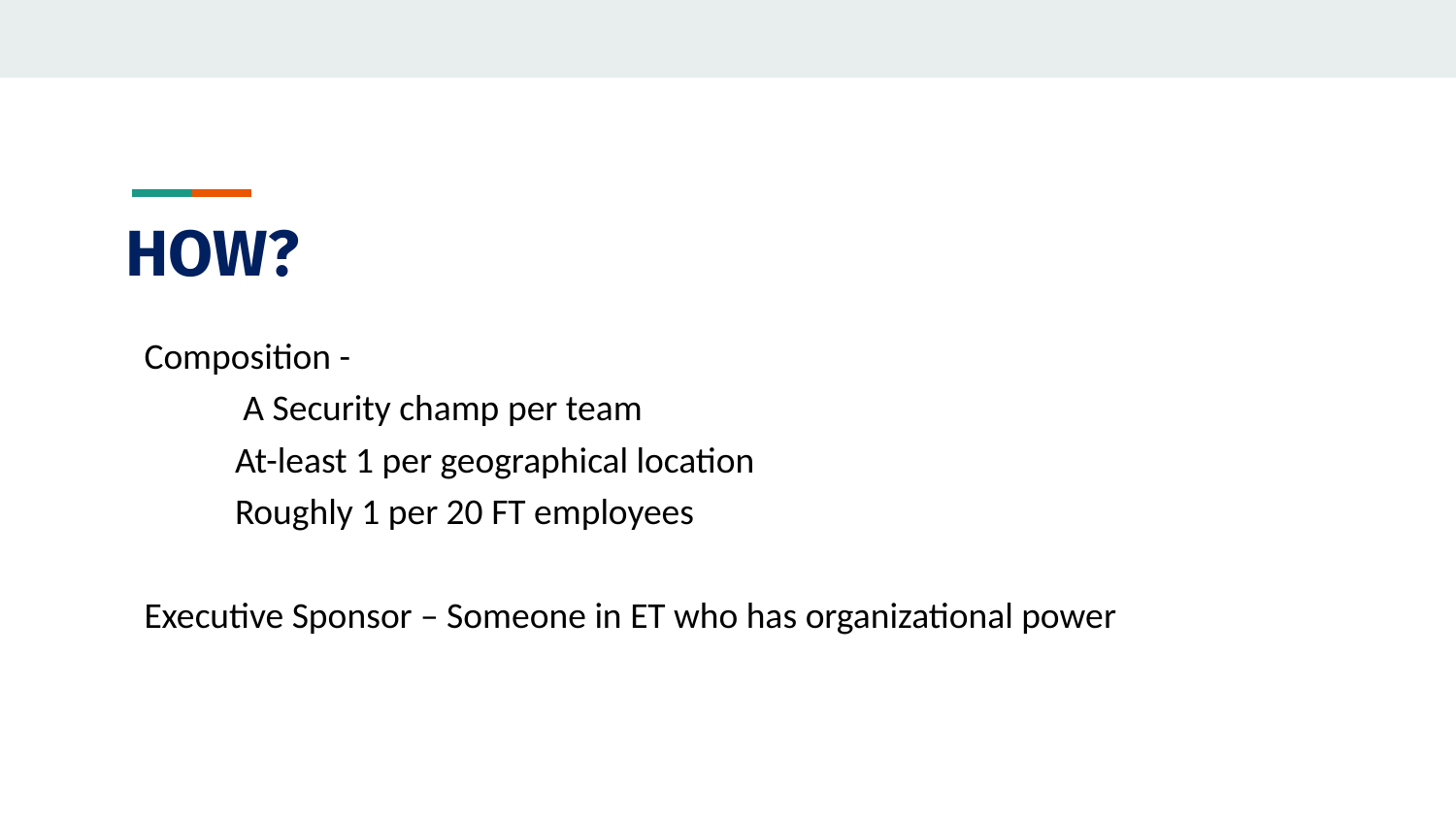

# HOW?

Composition -
            A Security champ per team
           At-least 1 per geographical location
           Roughly 1 per 20 FT employees

Executive Sponsor – Someone in ET who has organizational power